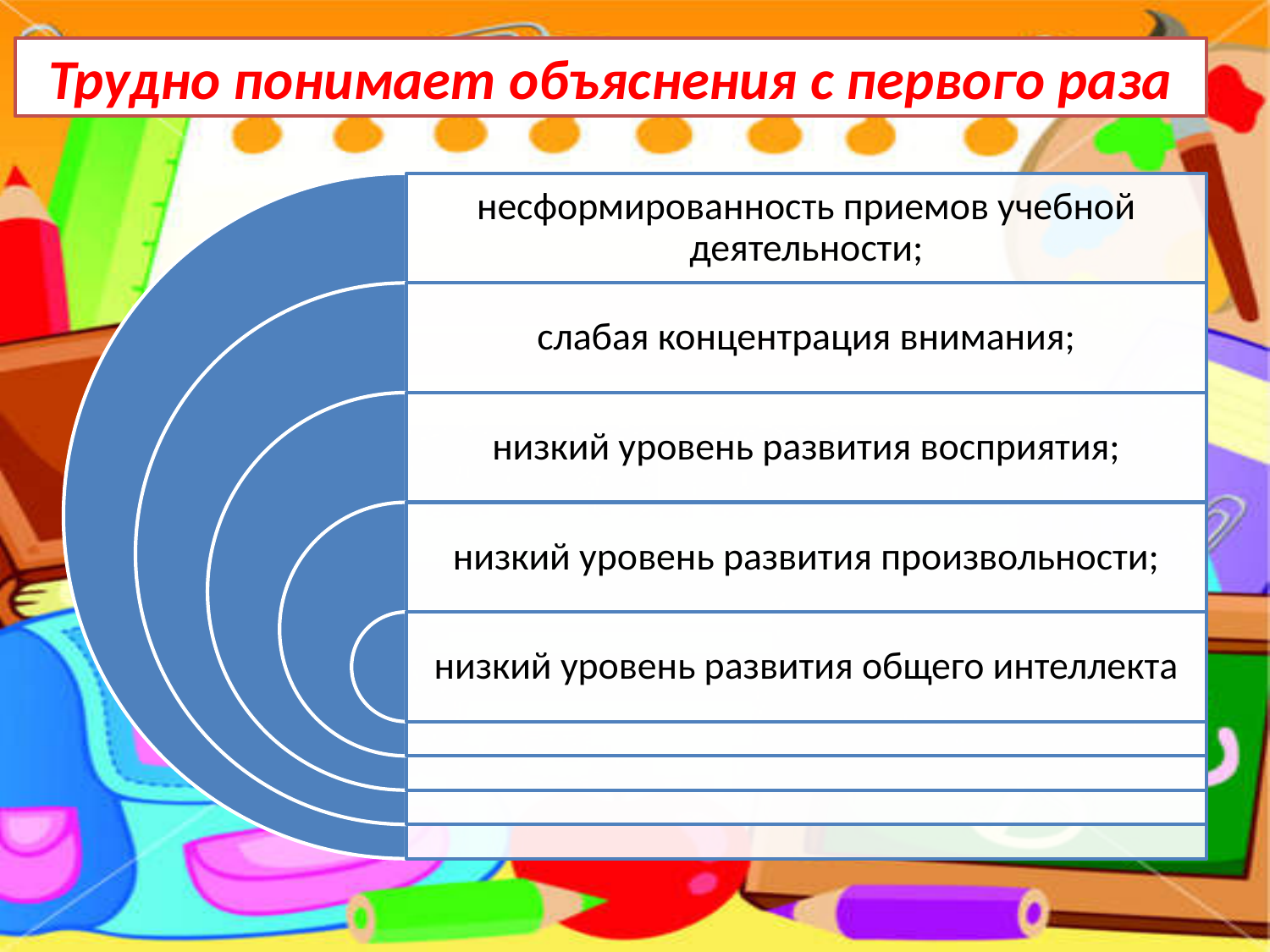

# Трудно понимает объяснения с первого раза
несформированность приемов учебной деятельности;
слабая концентрация внимания;
низкий уровень развития восприятия;
низкий уровень развития произвольности;
низкий уровень развития общего интеллекта